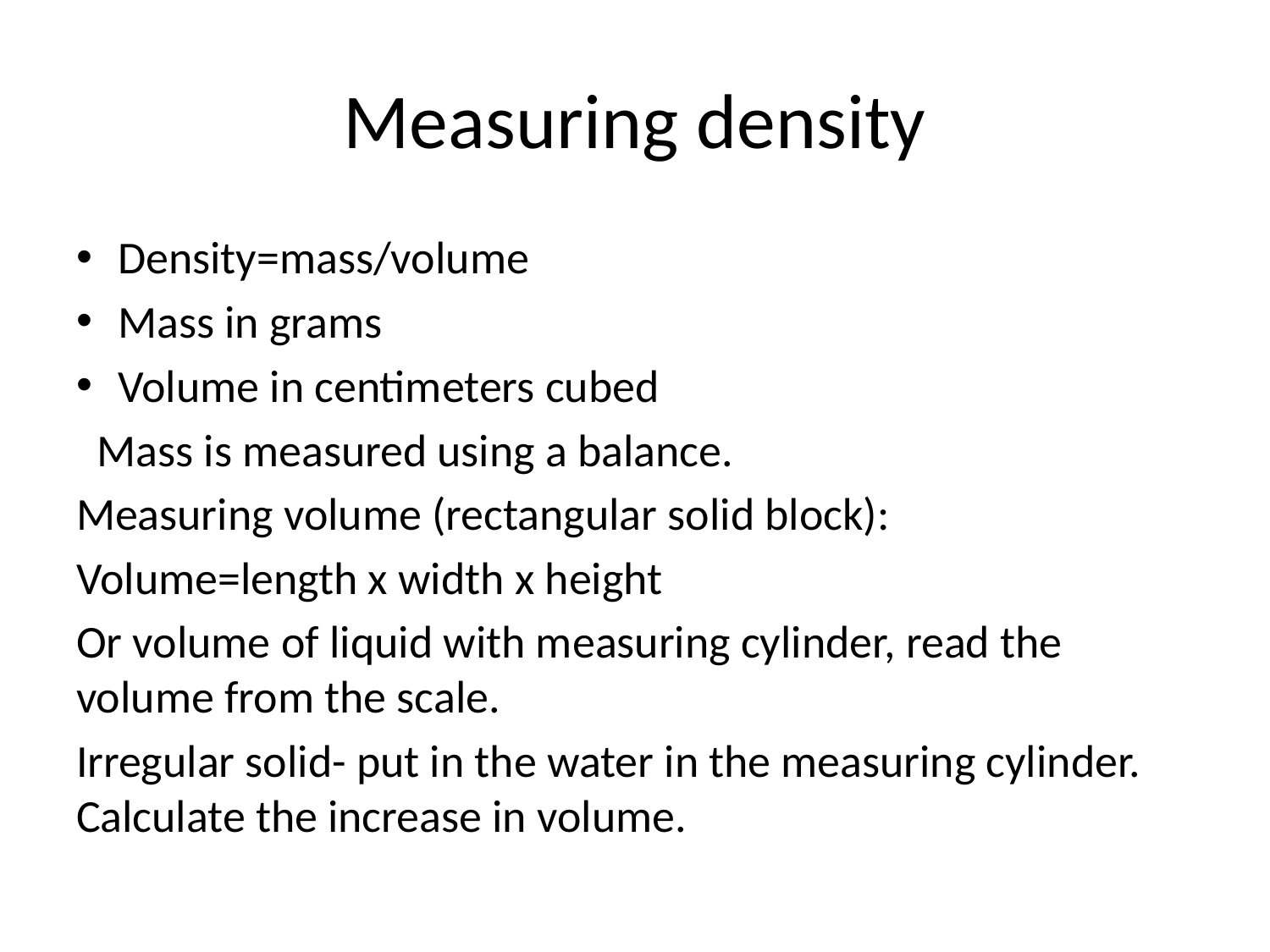

# Measuring density
Density=mass/volume
Mass in grams
Volume in centimeters cubed
  Mass is measured using a balance.
Measuring volume (rectangular solid block):
Volume=length x width x height
Or volume of liquid with measuring cylinder, read the volume from the scale.
Irregular solid- put in the water in the measuring cylinder. Calculate the increase in volume.